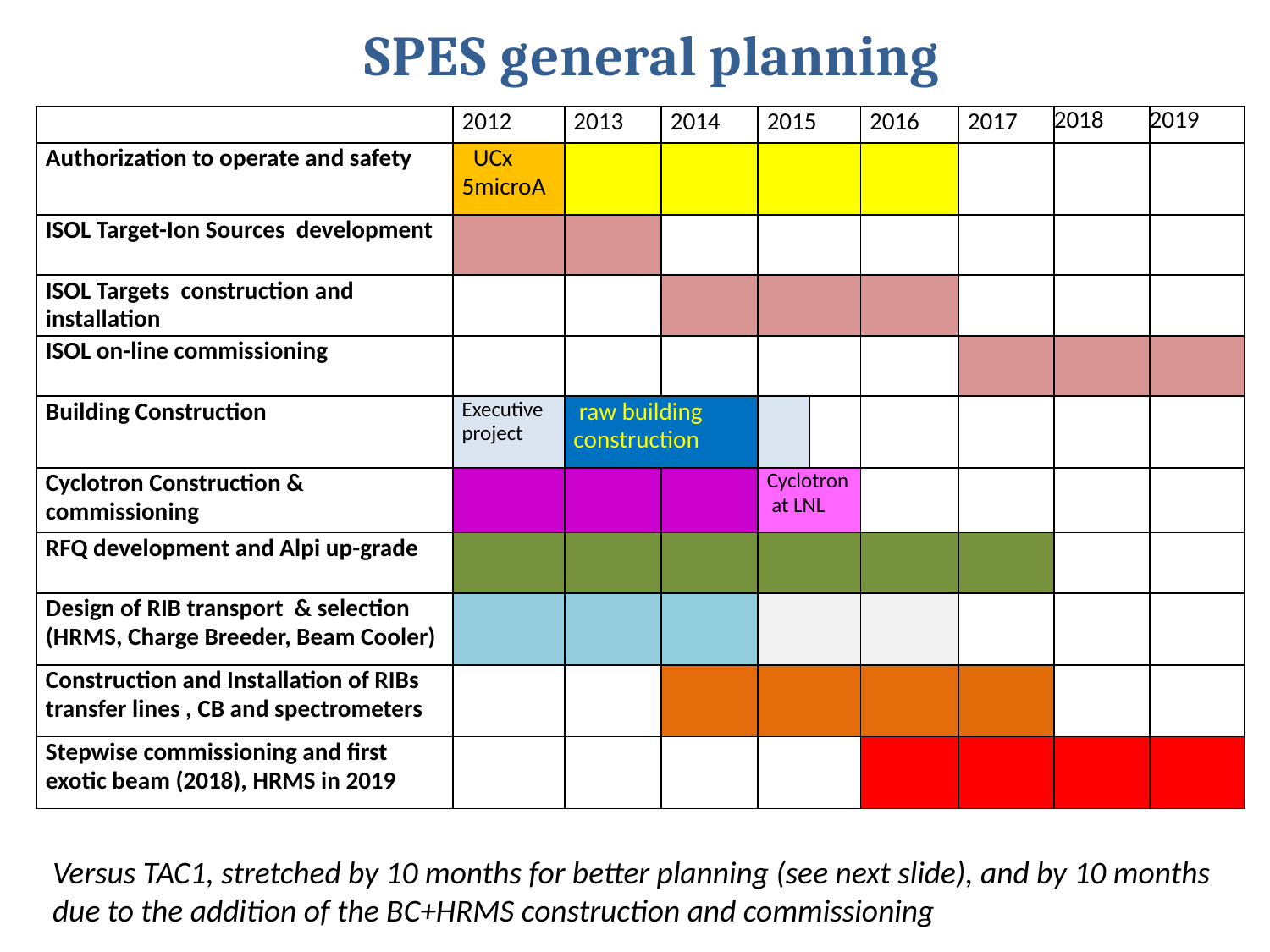

SPES general planning
|  | 2012 | 2013 | 2014 | 2015 |  | 2016 | 2017 | 2018 | 2019 |
| --- | --- | --- | --- | --- | --- | --- | --- | --- | --- |
| Authorization to operate and safety | UCx 5microA |  |  |  |  |  |  |  |  |
| ISOL Target-Ion Sources development |  |  |  |  |  |  |  |  |  |
| ISOL Targets construction and installation |  |  |  |  |  |  |  |  |  |
| ISOL on-line commissioning |  |  |  |  |  |  |  |  |  |
| Building Construction | Executive project | raw building construction |  |  |  |  |  |  |  |
| Cyclotron Construction & commissioning |  |  |  | Cyclotron at LNL |  |  |  |  |  |
| RFQ development and Alpi up-grade |  |  |  |  |  |  |  |  |  |
| Design of RIB transport & selection (HRMS, Charge Breeder, Beam Cooler) |  |  |  |  |  |  |  |  |  |
| Construction and Installation of RIBs transfer lines , CB and spectrometers |  |  |  |  |  |  |  |  |  |
| Stepwise commissioning and first exotic beam (2018), HRMS in 2019 |  |  |  |  |  |  |  |  |  |
Versus TAC1, stretched by 10 months for better planning (see next slide), and by 10 months
due to the addition of the BC+HRMS construction and commissioning